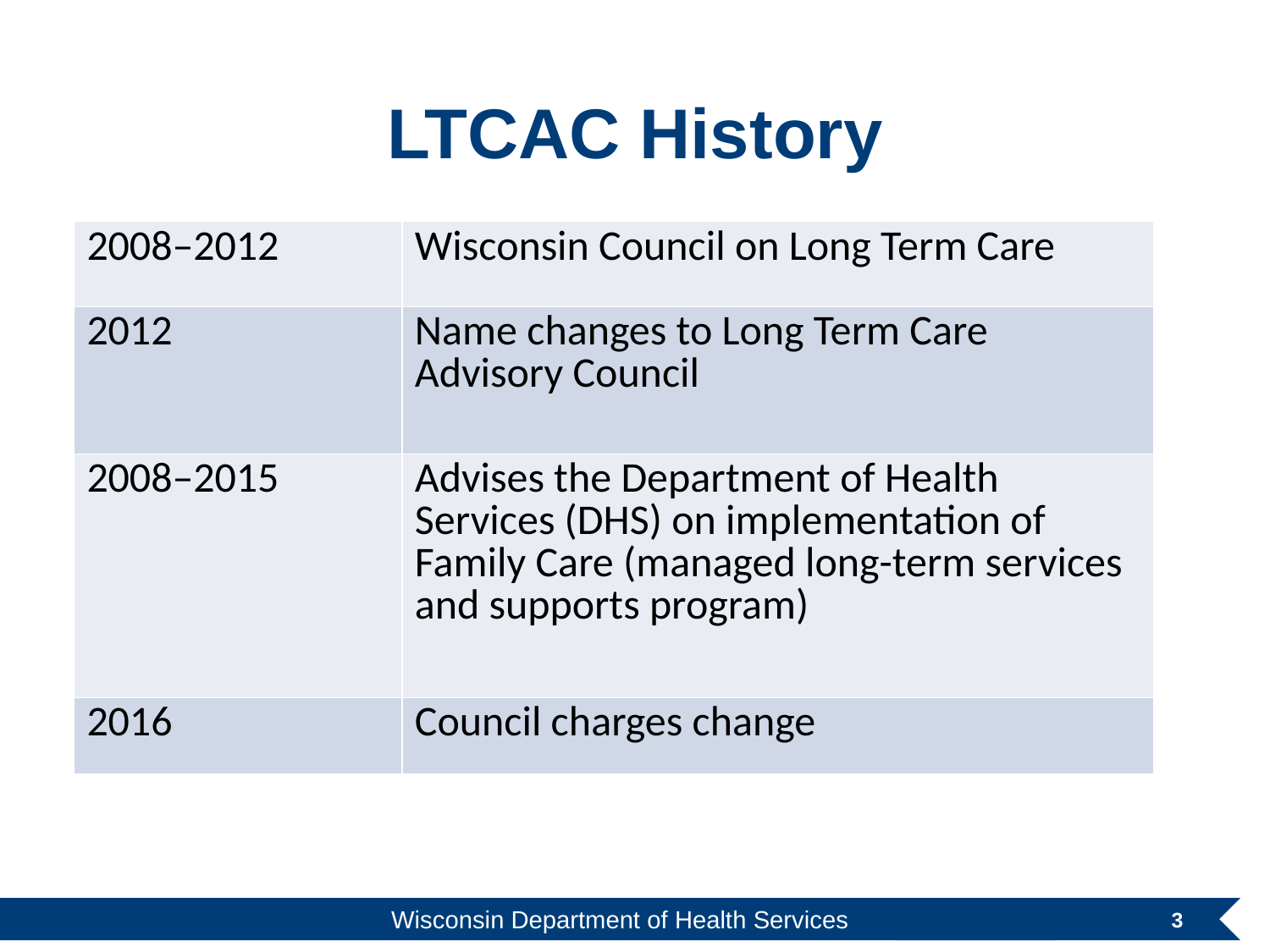

# LTCAC History
| 2008–2012 | Wisconsin Council on Long Term Care |
| --- | --- |
| 2012 | Name changes to Long Term Care Advisory Council |
| 2008–2015 | Advises the Department of Health Services (DHS) on implementation of Family Care (managed long-term services and supports program) |
| 2016 | Council charges change |